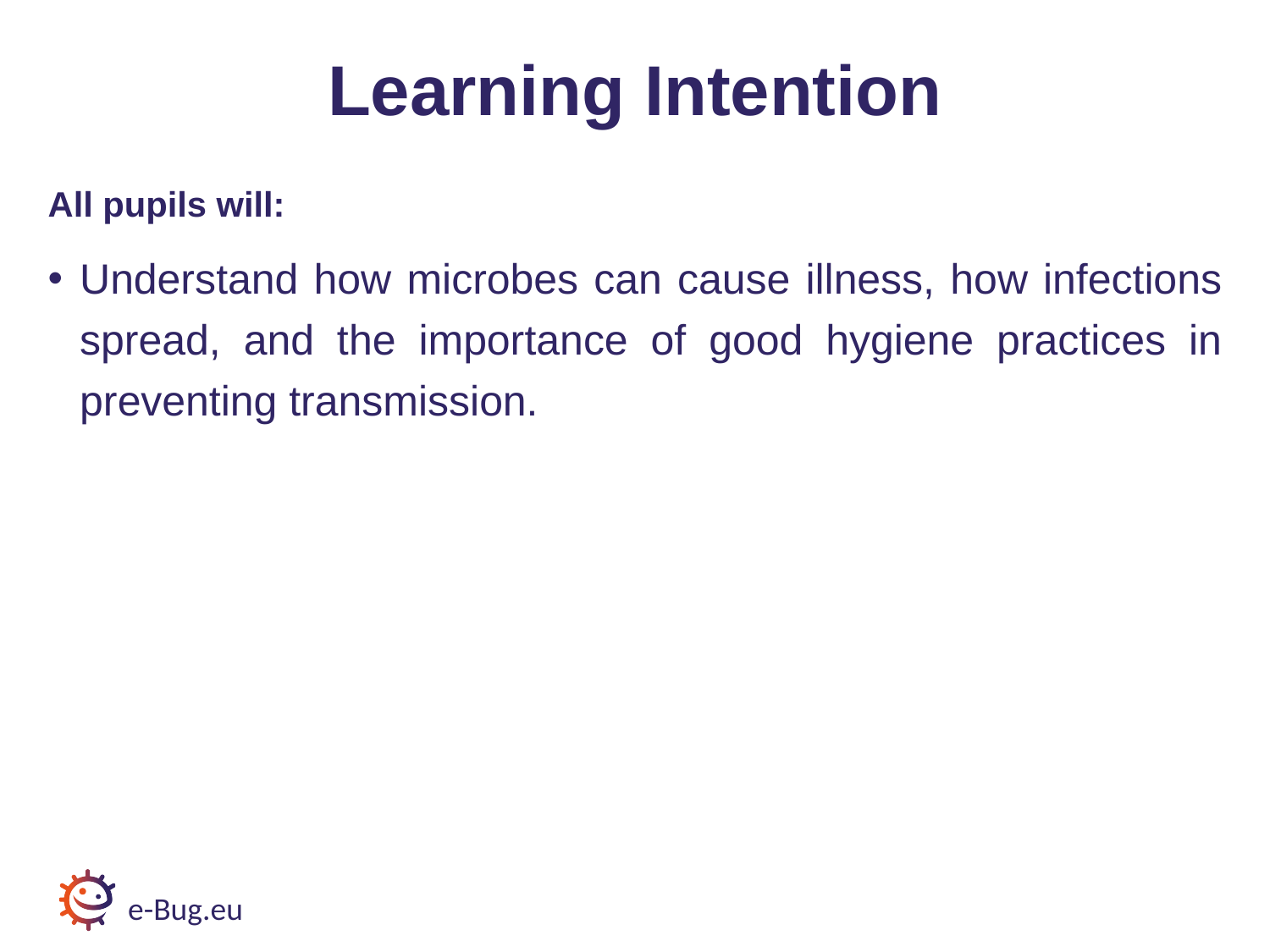

# Learning Intention
All pupils will:
Understand how microbes can cause illness, how infections spread, and the importance of good hygiene practices in preventing transmission.

e-Bug.eu